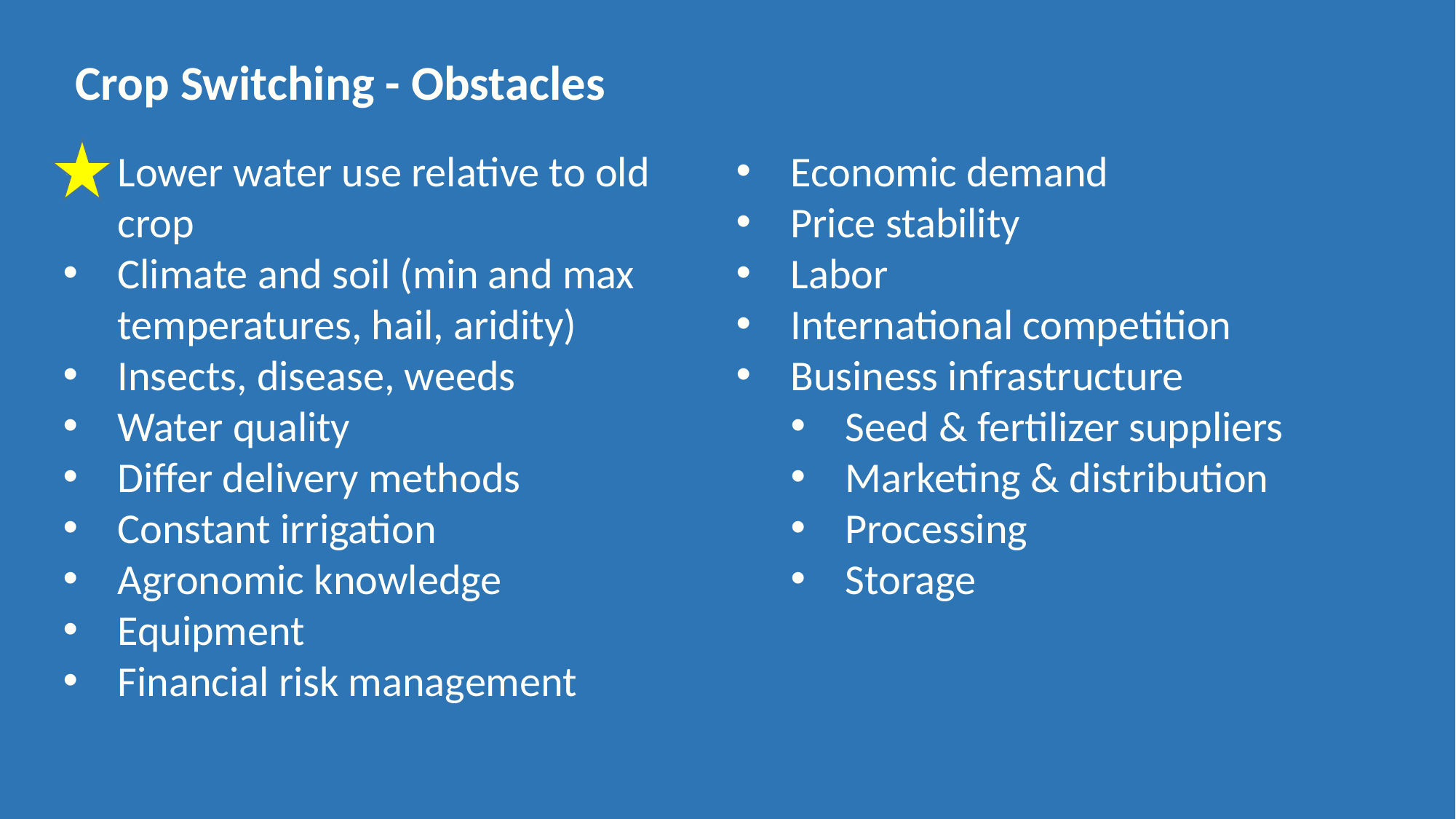

Crop Switching - Obstacles

Economic demand
Price stability
Labor
International competition
Business infrastructure
Seed & fertilizer suppliers
Marketing & distribution
Processing
Storage

Lower water use relative to old crop
Climate and soil (min and max temperatures, hail, aridity)
Insects, disease, weeds
Water quality
Differ delivery methods
Constant irrigation
Agronomic knowledge
Equipment
Financial risk management